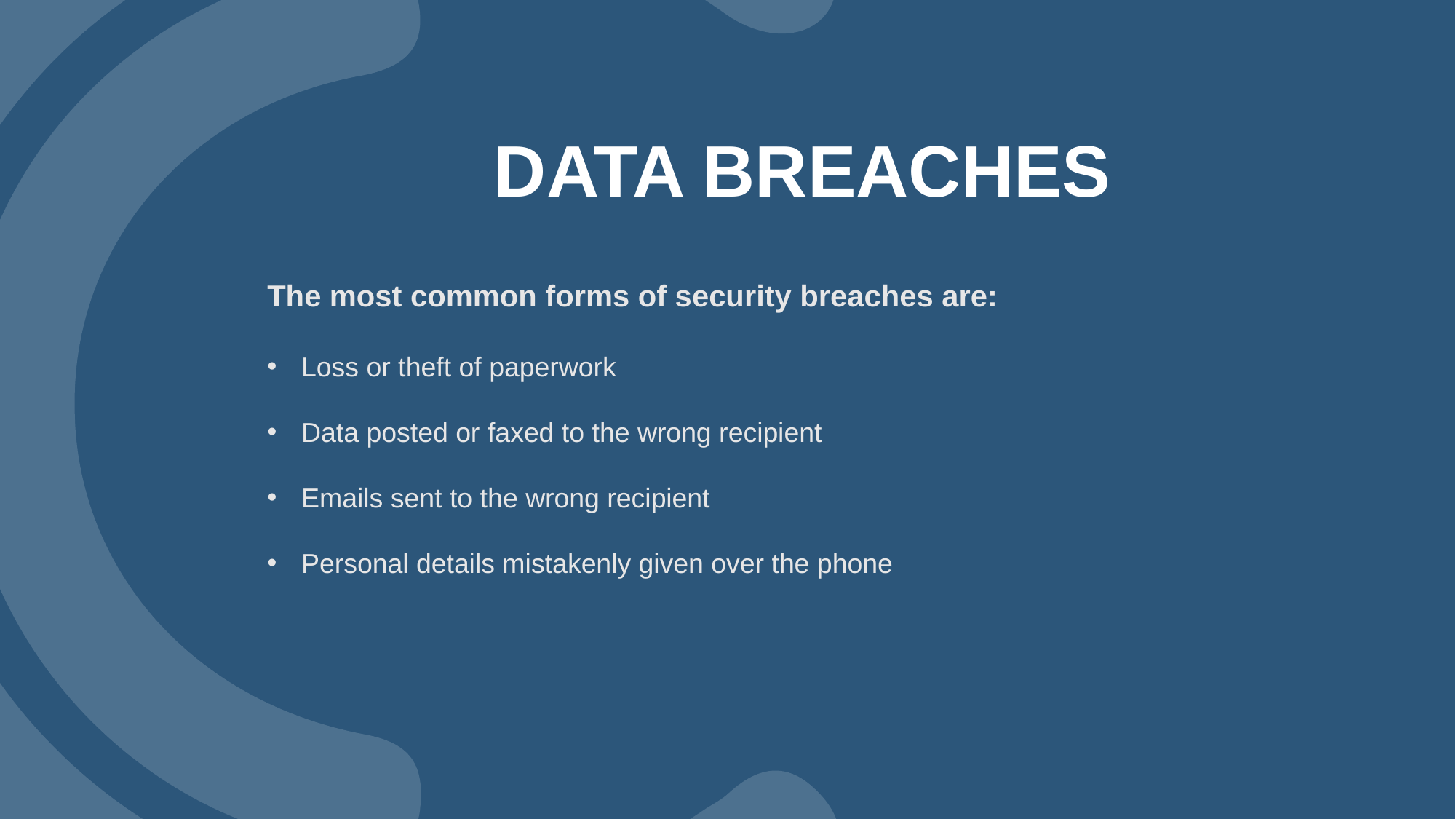

# Data breaches
The most common forms of security breaches are:

Loss or theft of paperwork

Data posted or faxed to the wrong recipient

Emails sent to the wrong recipient

Personal details mistakenly given over the phone